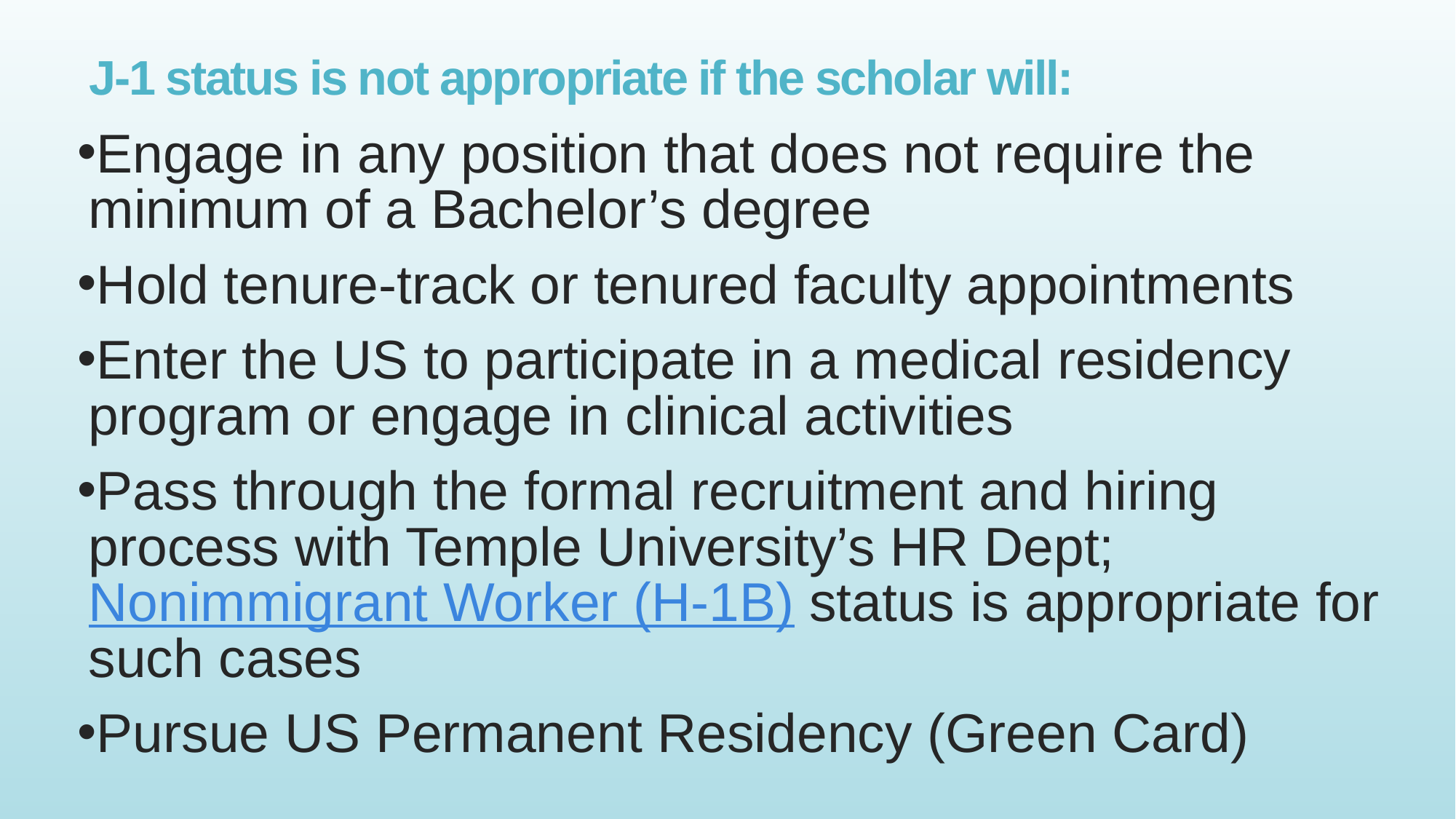

# J-1 status is not appropriate if the scholar will:
Engage in any position that does not require the minimum of a Bachelor’s degree
Hold tenure-track or tenured faculty appointments
Enter the US to participate in a medical residency program or engage in clinical activities
Pass through the formal recruitment and hiring process with Temple University’s HR Dept; Nonimmigrant Worker (H-1B) status is appropriate for such cases
Pursue US Permanent Residency (Green Card)